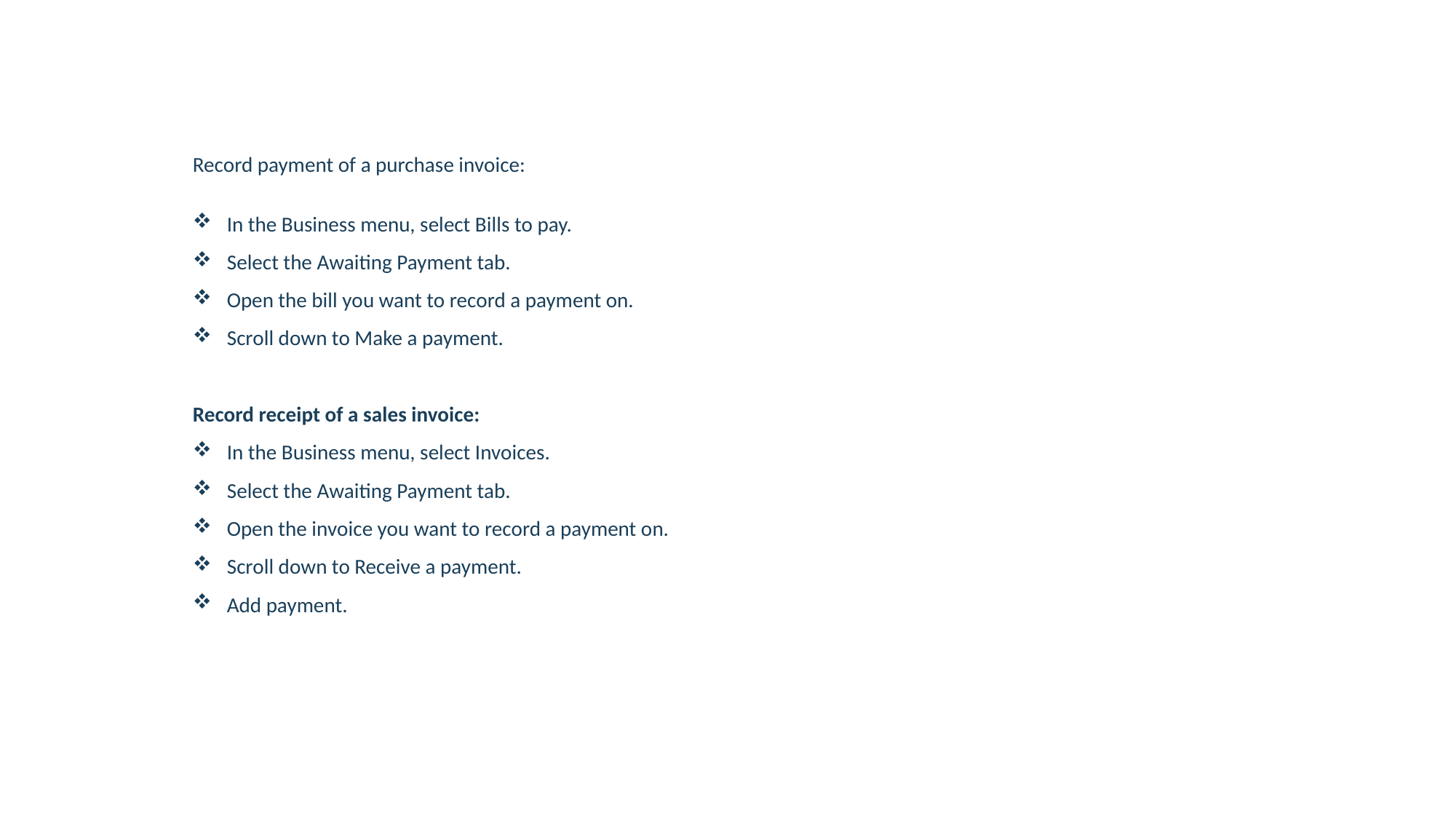

# Record payment of a purchase invoice:
In the Business menu, select Bills to pay.
Select the Awaiting Payment tab.
Open the bill you want to record a payment on.
Scroll down to Make a payment.

Record receipt of a sales invoice:
In the Business menu, select Invoices.
Select the Awaiting Payment tab.
Open the invoice you want to record a payment on.
Scroll down to Receive a payment.
Add payment.